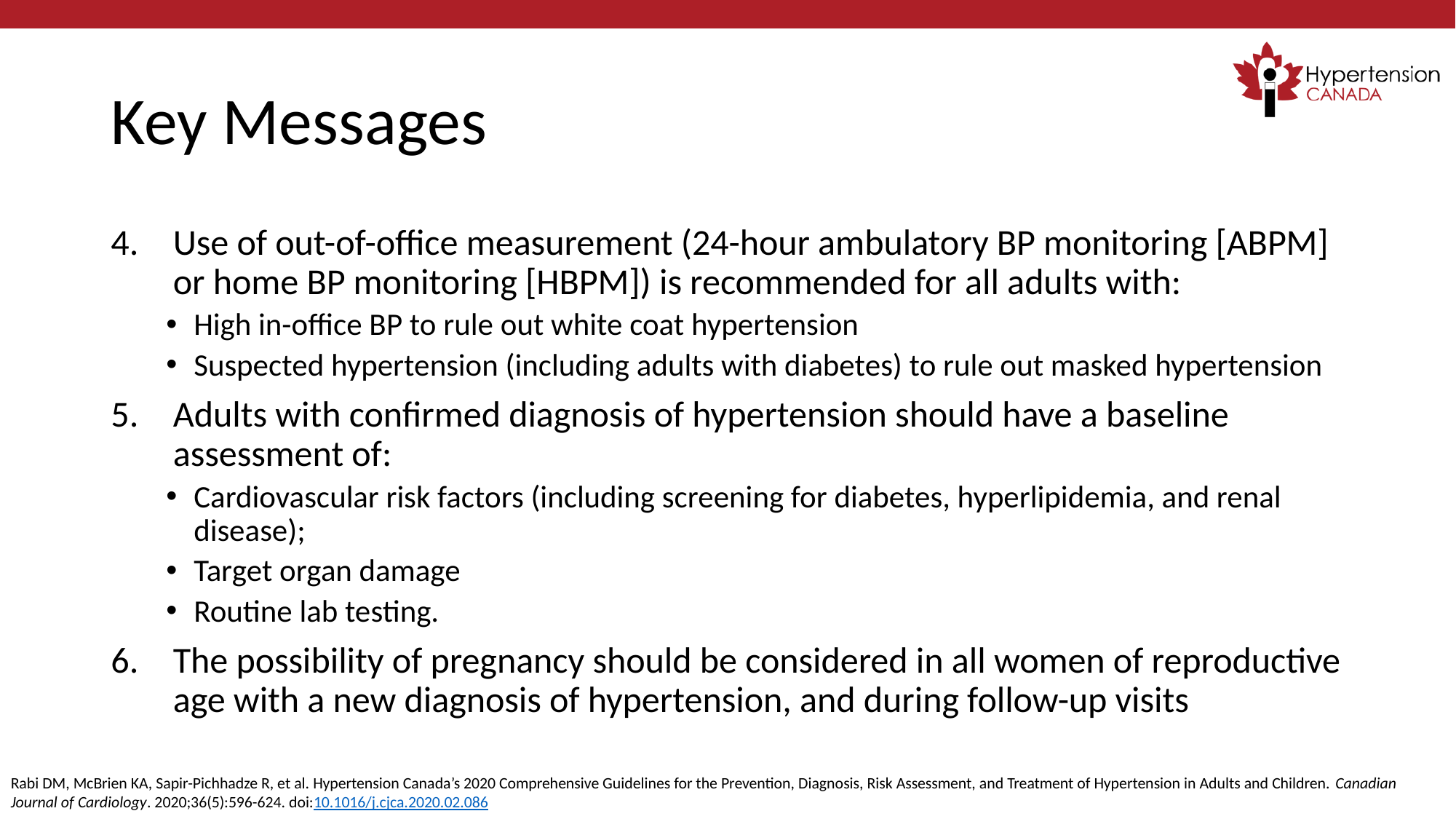

# Key Messages
Use of out-of-office measurement (24-hour ambulatory BP monitoring [ABPM] or home BP monitoring [HBPM]) is recommended for all adults with:
High in-office BP to rule out white coat hypertension
Suspected hypertension (including adults with diabetes) to rule out masked hypertension
Adults with confirmed diagnosis of hypertension should have a baseline assessment of:
Cardiovascular risk factors (including screening for diabetes, hyperlipidemia, and renal disease);
Target organ damage
Routine lab testing.
The possibility of pregnancy should be considered in all women of reproductive age with a new diagnosis of hypertension, and during follow-up visits
Rabi DM, McBrien KA, Sapir-Pichhadze R, et al. Hypertension Canada’s 2020 Comprehensive Guidelines for the Prevention, Diagnosis, Risk Assessment, and Treatment of Hypertension in Adults and Children. Canadian Journal of Cardiology. 2020;36(5):596-624. doi:10.1016/j.cjca.2020.02.086